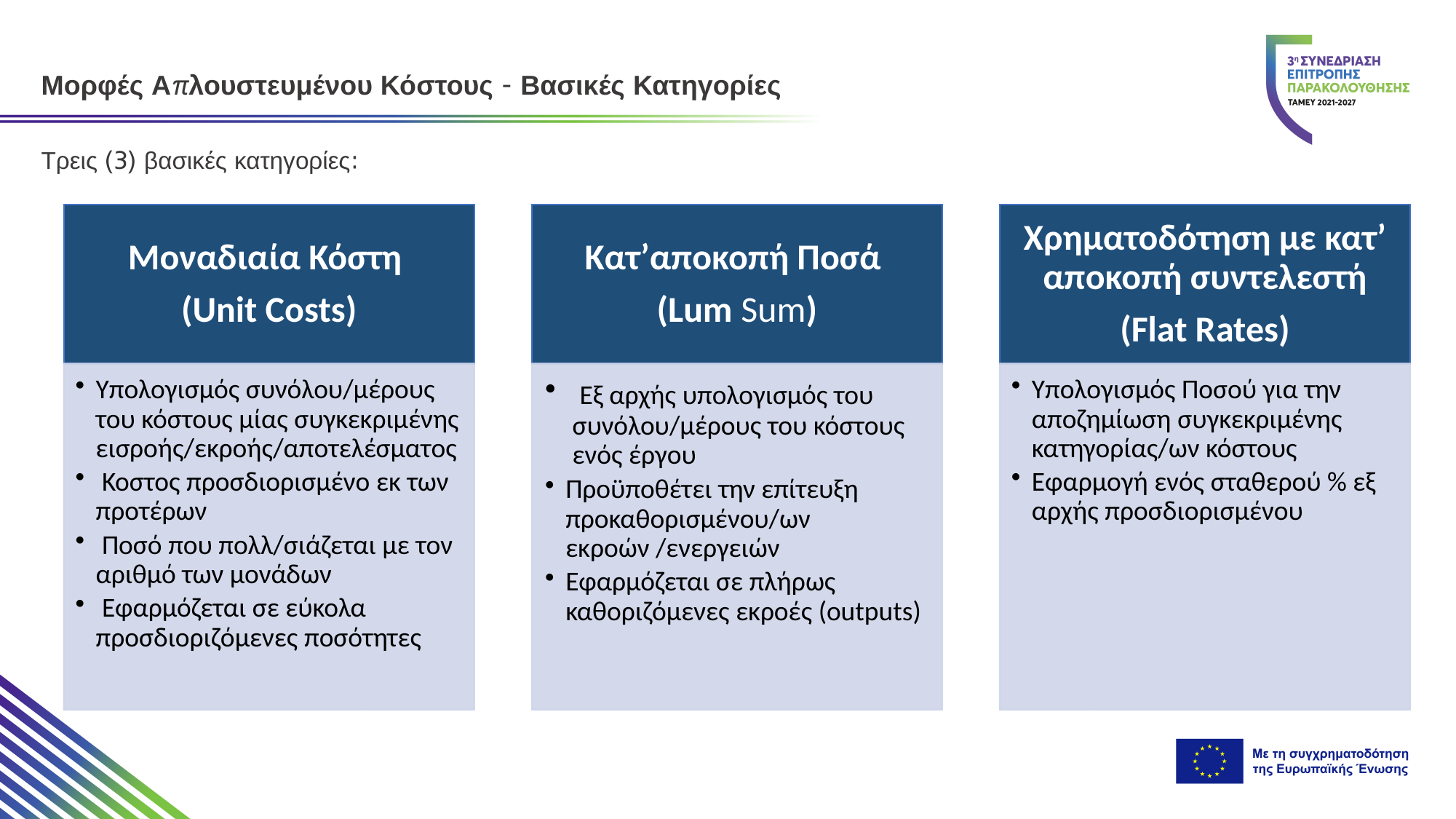

Μορφές Απλουστευμένου Κόστους - Βασικές Κατηγορίες

Τρεις (3) βασικές κατηγορίες:
Μοναδιαία Κόστη
(Unit Costs)
Υπολογισμός συνόλου/μέρους του κόστους μίας συγκεκριμένης εισροής/εκροής/αποτελέσματος
 Κοστος προσδιορισμένο εκ των προτέρων
 Ποσό που πολλ/σιάζεται με τον αριθμό των μονάδων
 Εφαρμόζεται σε εύκολα προσδιοριζόμενες ποσότητες
Κατ’αποκοπή Ποσά
(Lum Sum)
 Εξ αρχής υπολογισμός του συνόλου/μέρους του κόστους ενός έργου
Προϋποθέτει την επίτευξη προκαθορισμένου/ων εκροών /ενεργειών
Εφαρμόζεται σε πλήρως καθοριζόμενες εκροές (outputs)
Xρηματοδότηση με κατ’ αποκοπή συντελεστή
(Flat Rates)
Υπολογισμός Ποσού για την αποζημίωση συγκεκριμένης κατηγορίας/ων κόστους
Εφαρμογή ενός σταθερού % εξ αρχής προσδιορισμένου